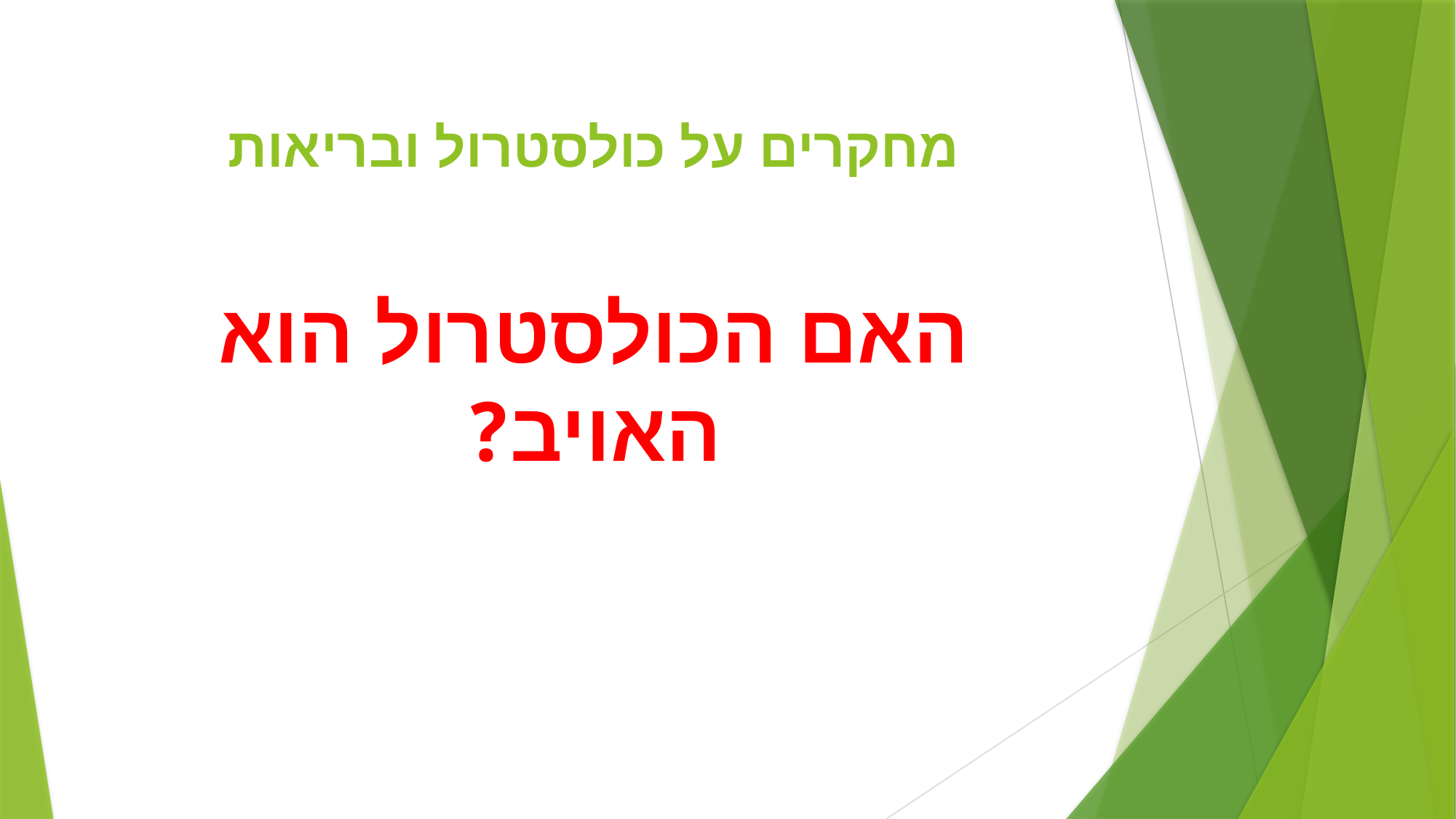

# מחקרים על כולסטרול ובריאות
האם הכולסטרול הוא האויב?